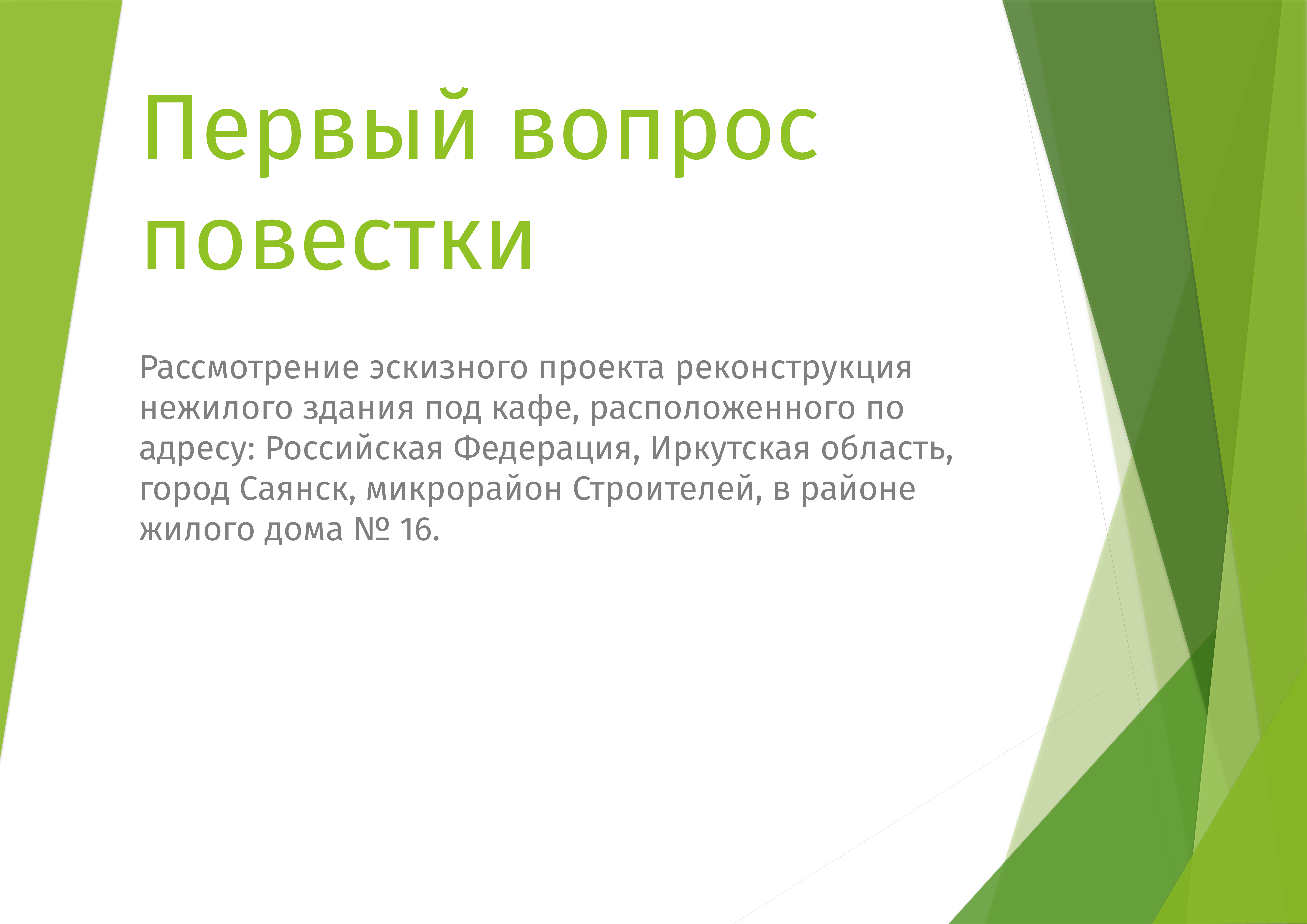

# Первый вопрос повестки
Рассмотрение эскизного проекта реконструкция нежилого здания под кафе, расположенного по адресу: Российская Федерация, Иркутская область, город Саянск, микрорайон Строителей, в районе жилого дома № 16.